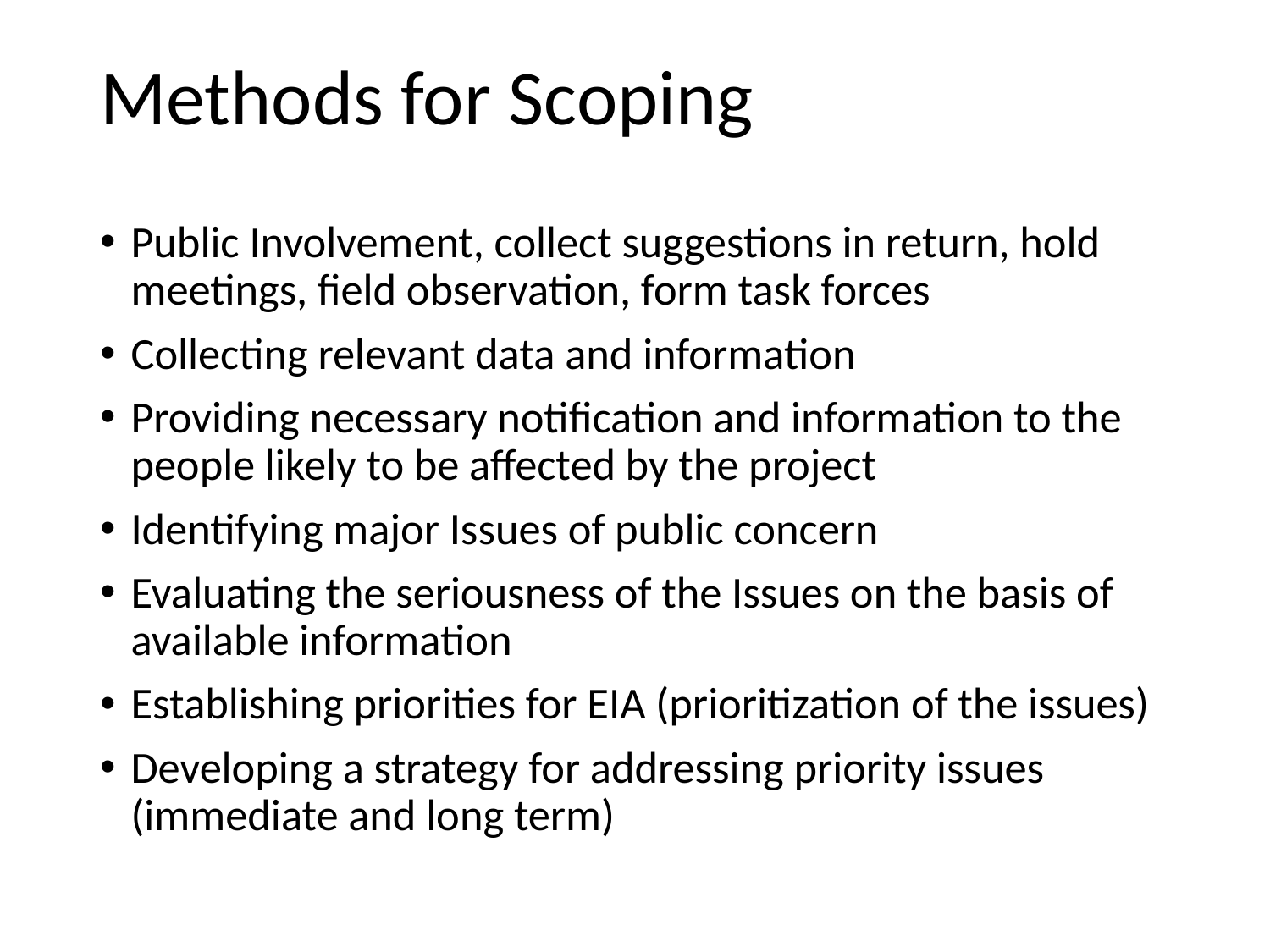

# Methods for Scoping
Public Involvement, collect suggestions in return, hold meetings, field observation, form task forces
Collecting relevant data and information
Providing necessary notification and information to the people likely to be affected by the project
Identifying major Issues of public concern
Evaluating the seriousness of the Issues on the basis of available information
Establishing priorities for EIA (prioritization of the issues)
Developing a strategy for addressing priority issues (immediate and long term)